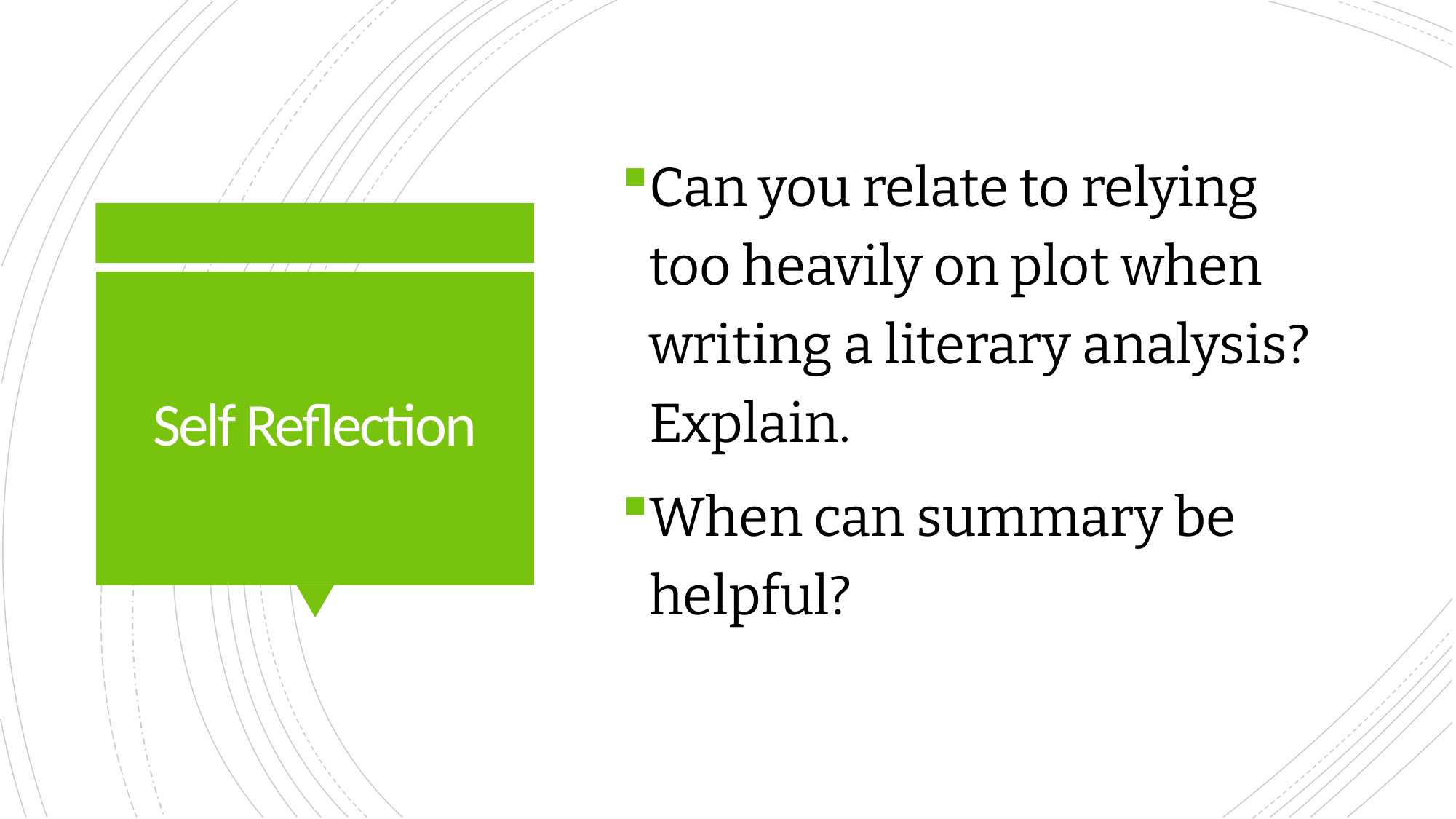

Can you relate to relying too heavily on plot when writing a literary analysis? Explain.
When can summary be helpful?

# Self Reflection